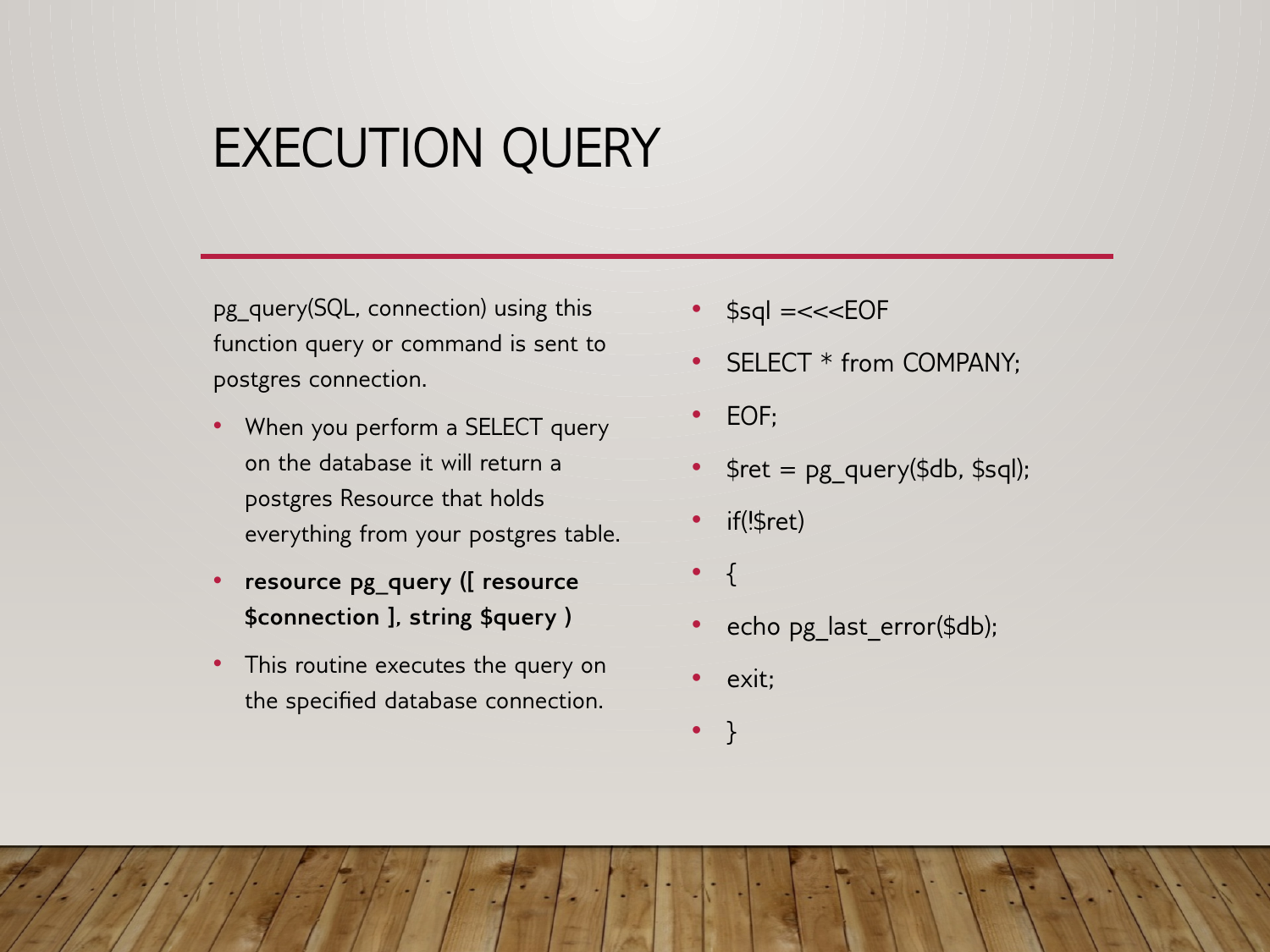

# Execution query
pg_query(SQL, connection) using this function query or command is sent to postgres connection.
When you perform a SELECT query on the database it will return a postgres Resource that holds everything from your postgres table.
resource pg_query ([ resource $connection ], string $query )
This routine executes the query on the specified database connection.

$sql =<<<EOF
SELECT * from COMPANY;
EOF;
$ret = pg_query($db, $sql);
if(!$ret)
{
echo pg_last_error($db);
exit;
}